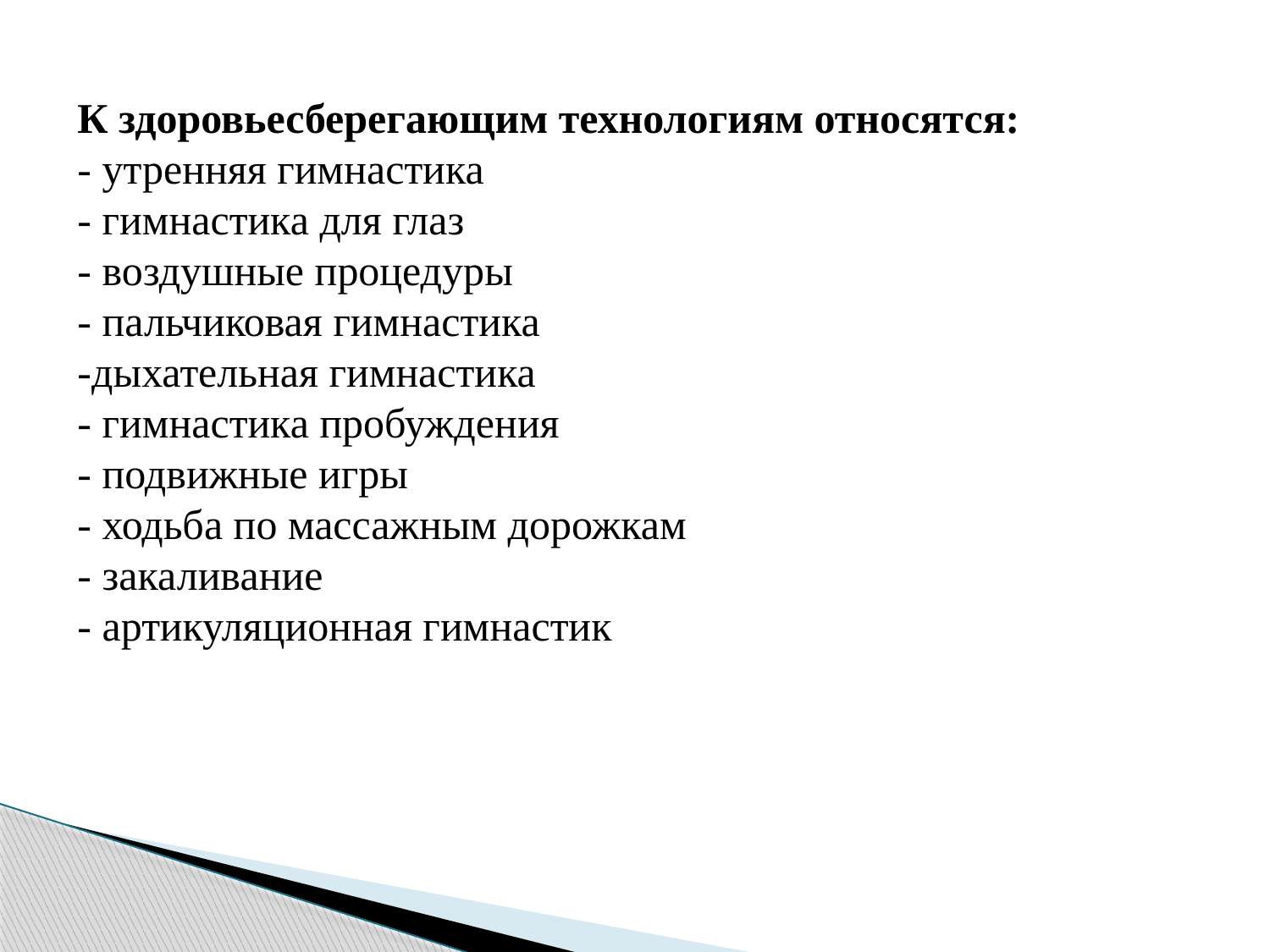

К здоровьесберегающим технологиям относятся:
- утренняя гимнастика
- гимнастика для глаз
- воздушные процедуры
- пальчиковая гимнастика
-дыхательная гимнастика
- гимнастика пробуждения
- подвижные игры
- ходьба по массажным дорожкам
- закаливание
- артикуляционная гимнастик